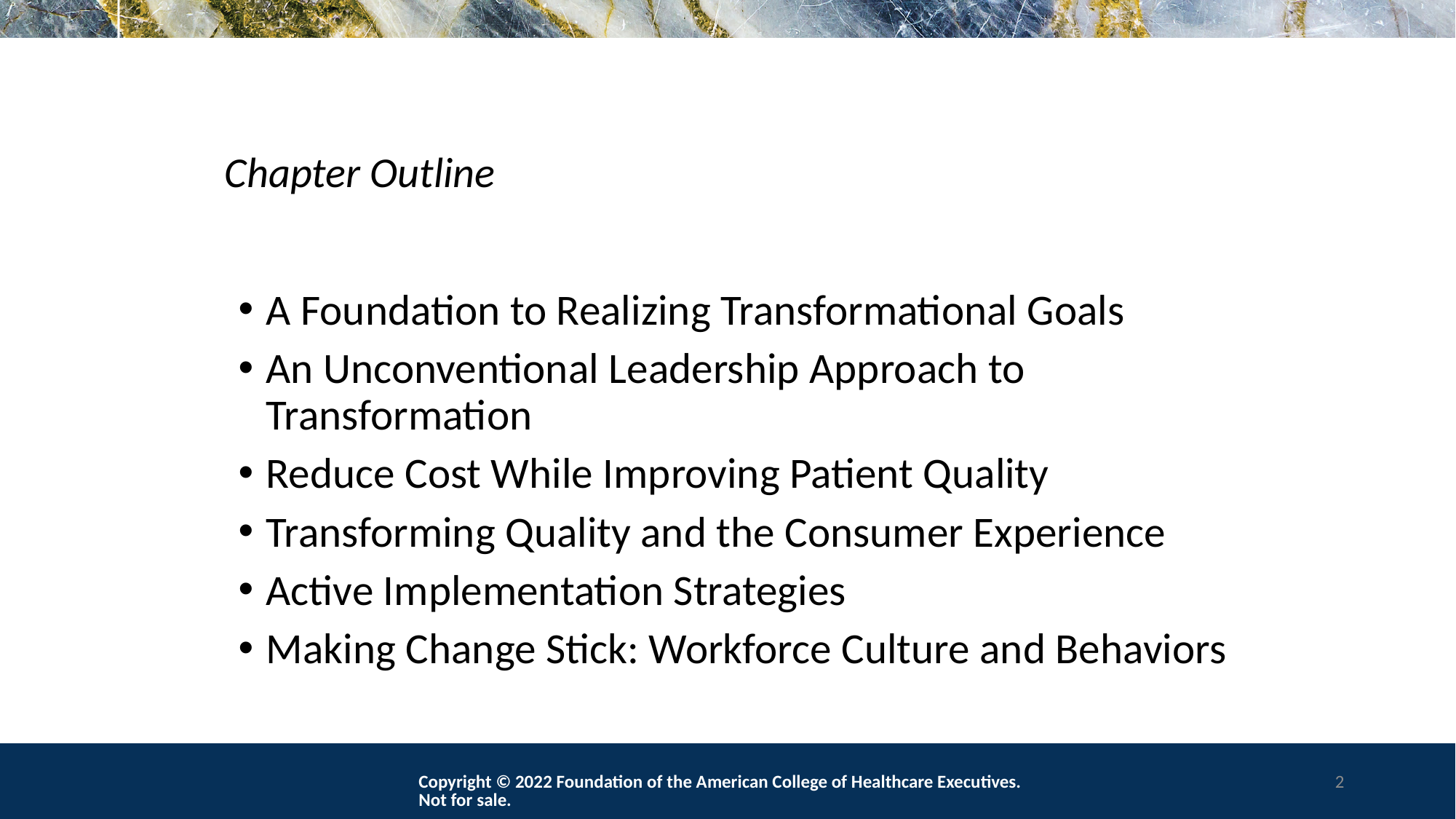

# Chapter Outline
A Foundation to Realizing Transformational Goals
An Unconventional Leadership Approach to Transformation
Reduce Cost While Improving Patient Quality
Transforming Quality and the Consumer Experience
Active Implementation Strategies
Making Change Stick: Workforce Culture and Behaviors
Copyright © 2022 Foundation of the American College of Healthcare Executives. Not for sale.
2